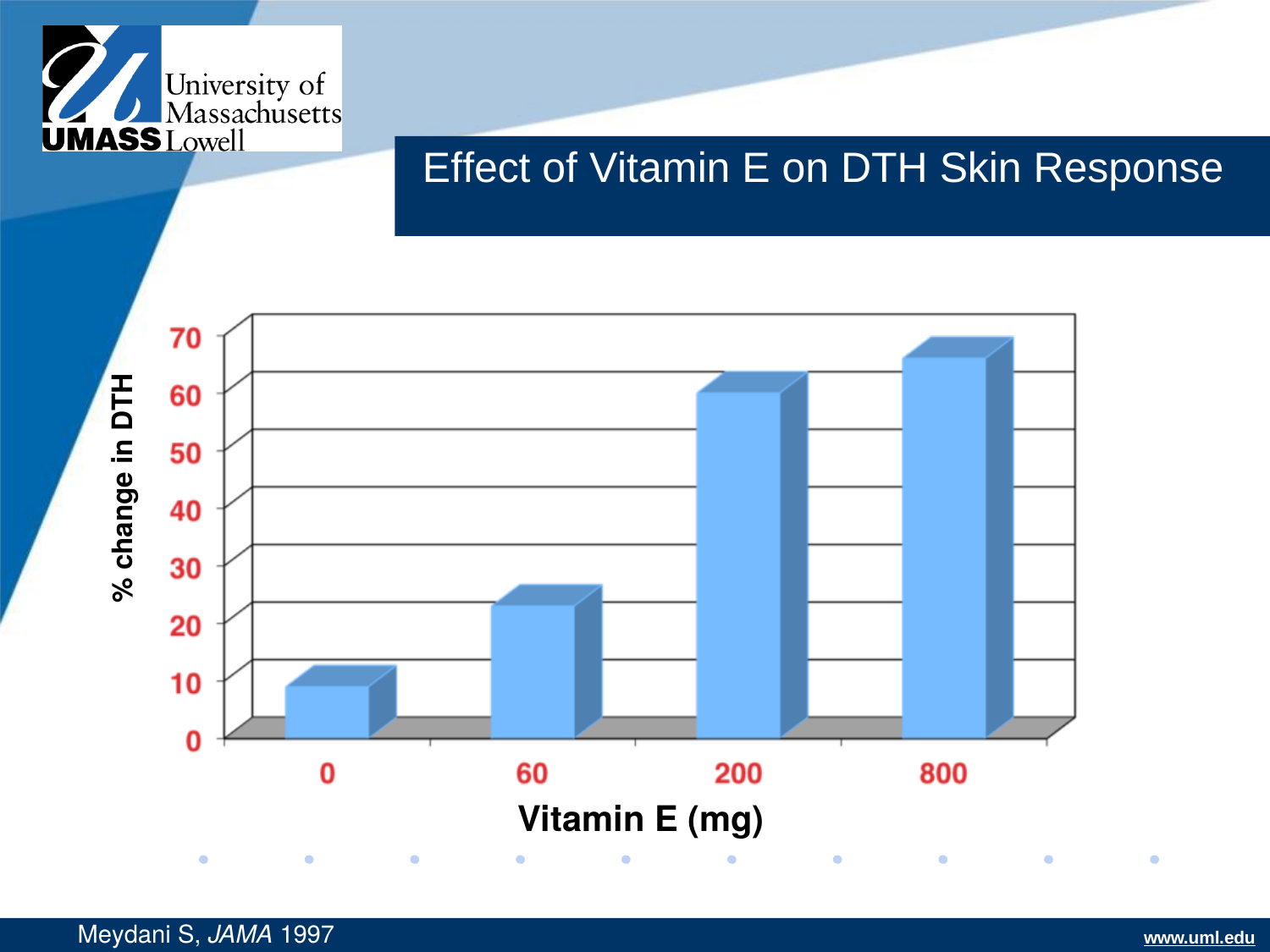

Effect of Vitamin E on DTH Skin Response

% change in DTH
Vitamin E (mg)

Meydani S, JAMA 1997
www.uml.edu